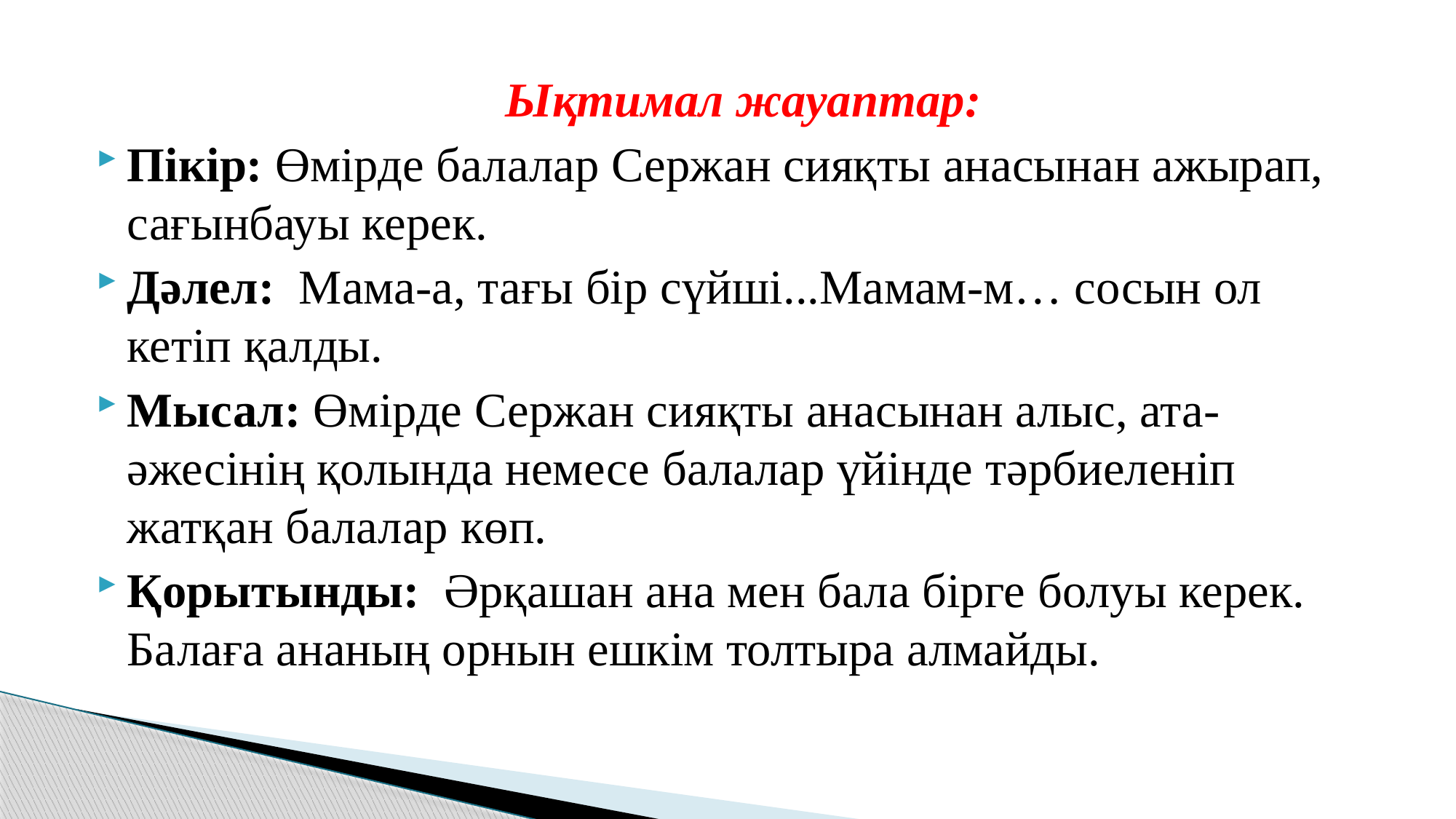

Ықтимал жауаптар:
Пікір: Өмірде балалар Сержан сияқты анасынан ажырап, сағынбауы керек.
Дәлел:  Мама-а, тағы бір сүйші...Мамам-м… сосын ол кетіп қалды.
Мысал: Өмірде Сержан сияқты анасынан алыс, ата-әжесінің қолында немесе балалар үйінде тәрбиеленіп жатқан балалар көп.
Қорытынды:  Әрқашан ана мен бала бірге болуы керек. Балаға ананың орнын ешкім толтыра алмайды.